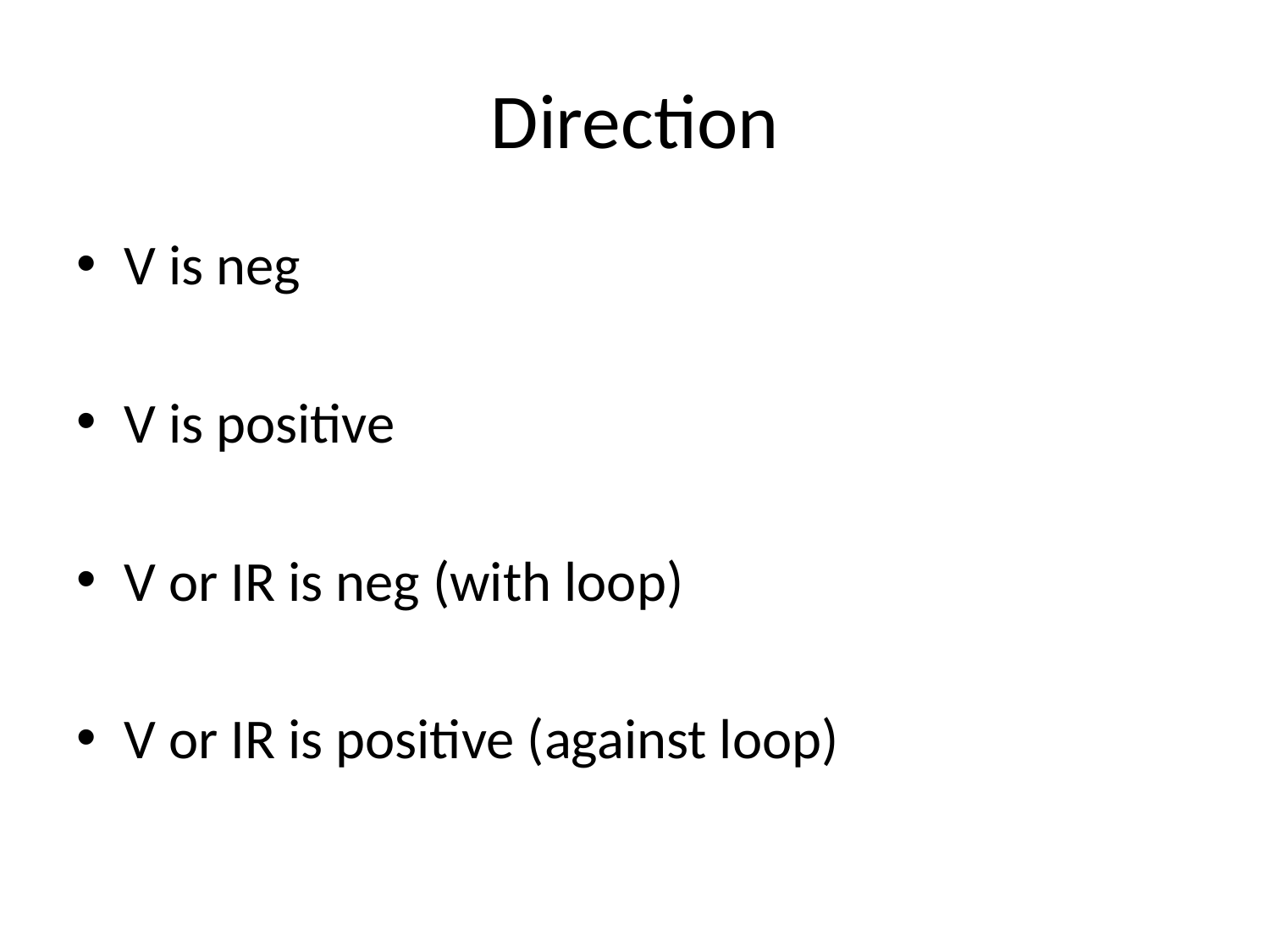

# Direction
V is neg

V is positive

V or IR is neg (with loop)

V or IR is positive (against loop)